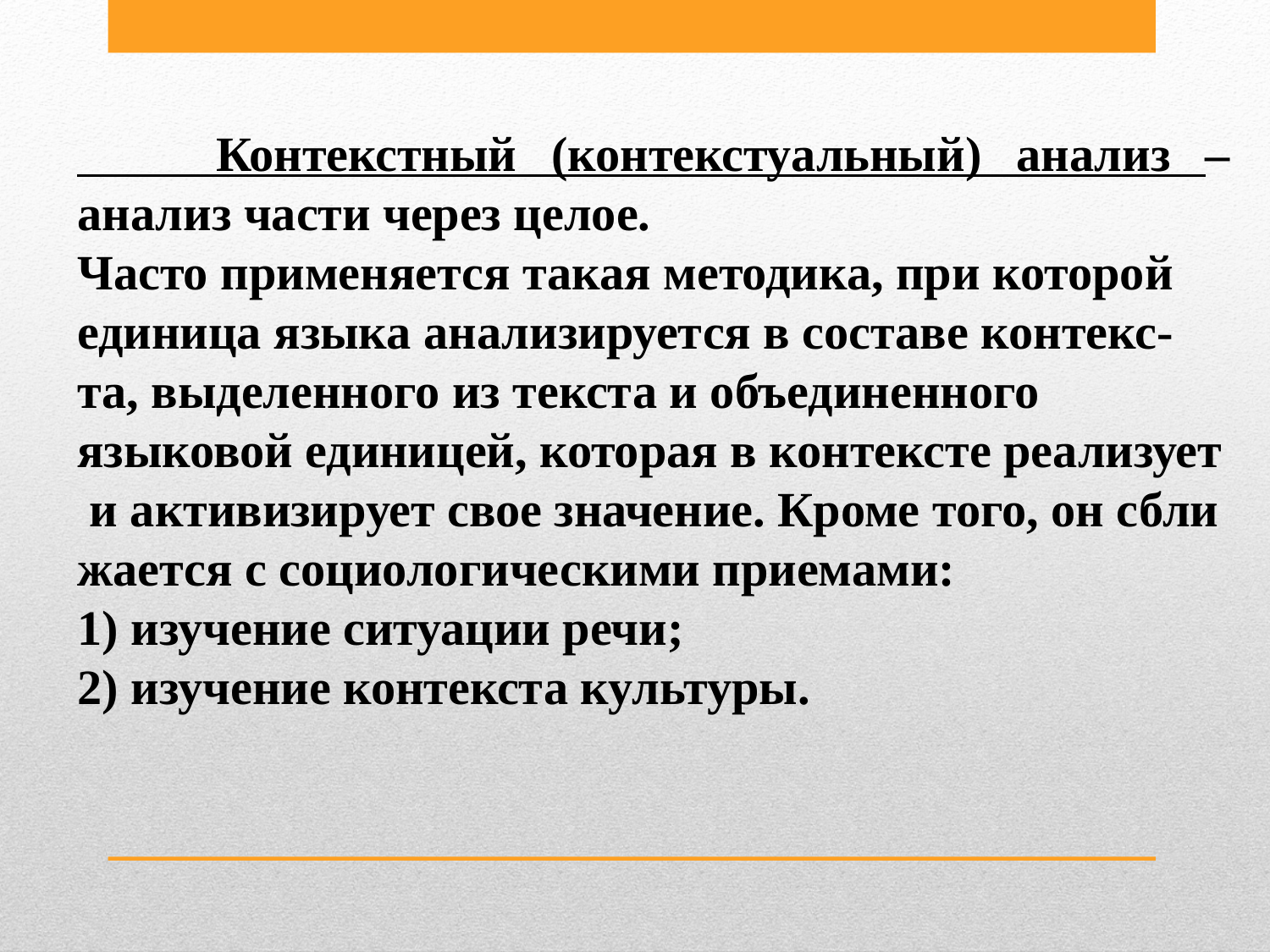

Контекстный (контекстуальный) анализ – анализ части через целое.
Часто применяется такая методика, при которой   единица языка анализируется в составе контекс-та, выделенного из текста и объединенного языковой единицей, которая в контексте реализует и активизирует свое значение. Кроме того, он сближается с социологическими приемами:
1) изучение ситуации речи;
2) изучение контекста культуры.